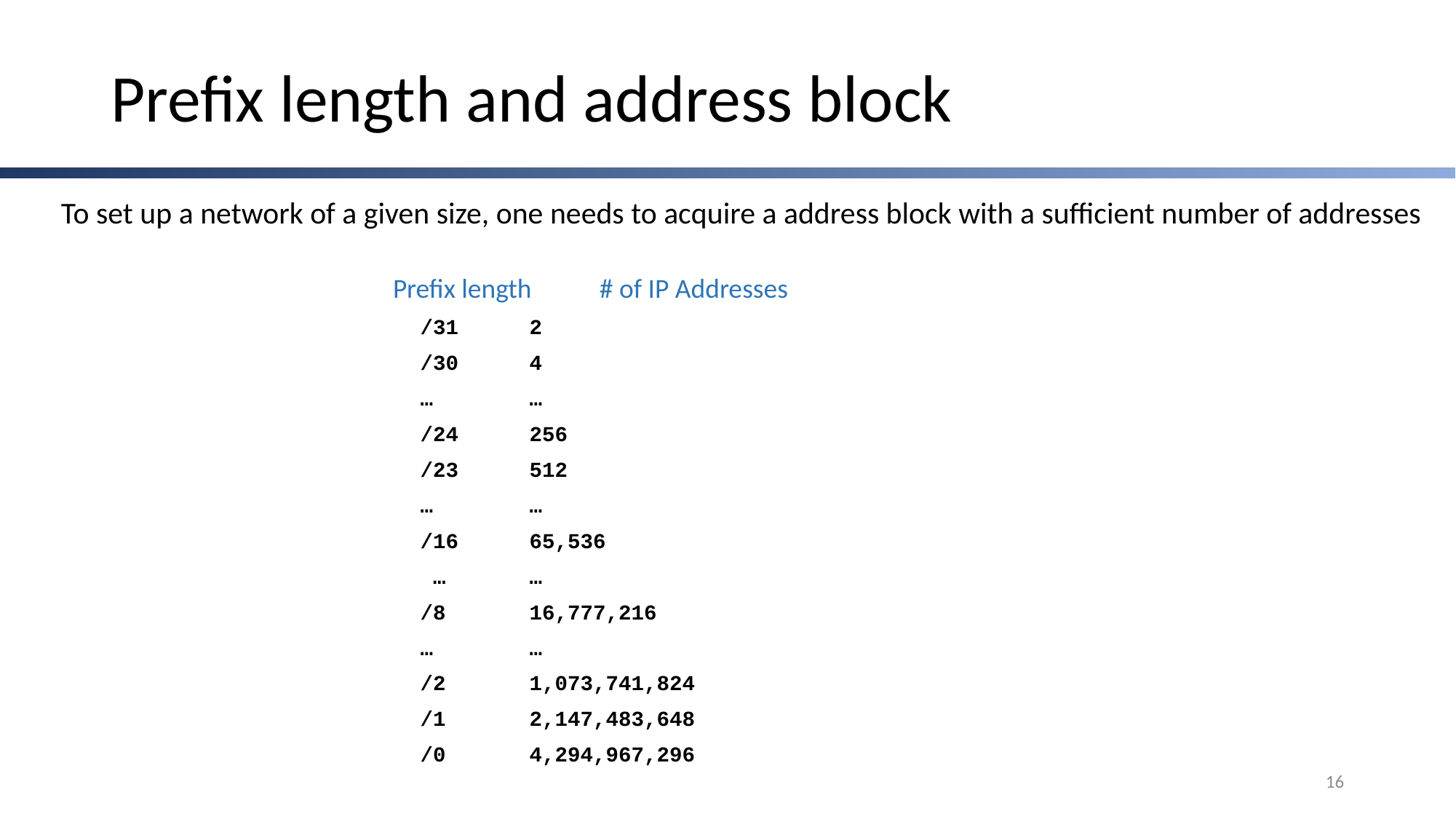

# Prefix length and address block
To set up a network of a given size, one needs to acquire a address block with a sufficient number of addresses

Prefix length           # of IP Addresses
	/31	2
	/30	4
	…	…
	/24	256
	/23	512
	…	…
	/16	65,536
	 …	…
	/8	16,777,216
	…	…
	/2	1,073,741,824
	/1	2,147,483,648
	/0	4,294,967,296

16